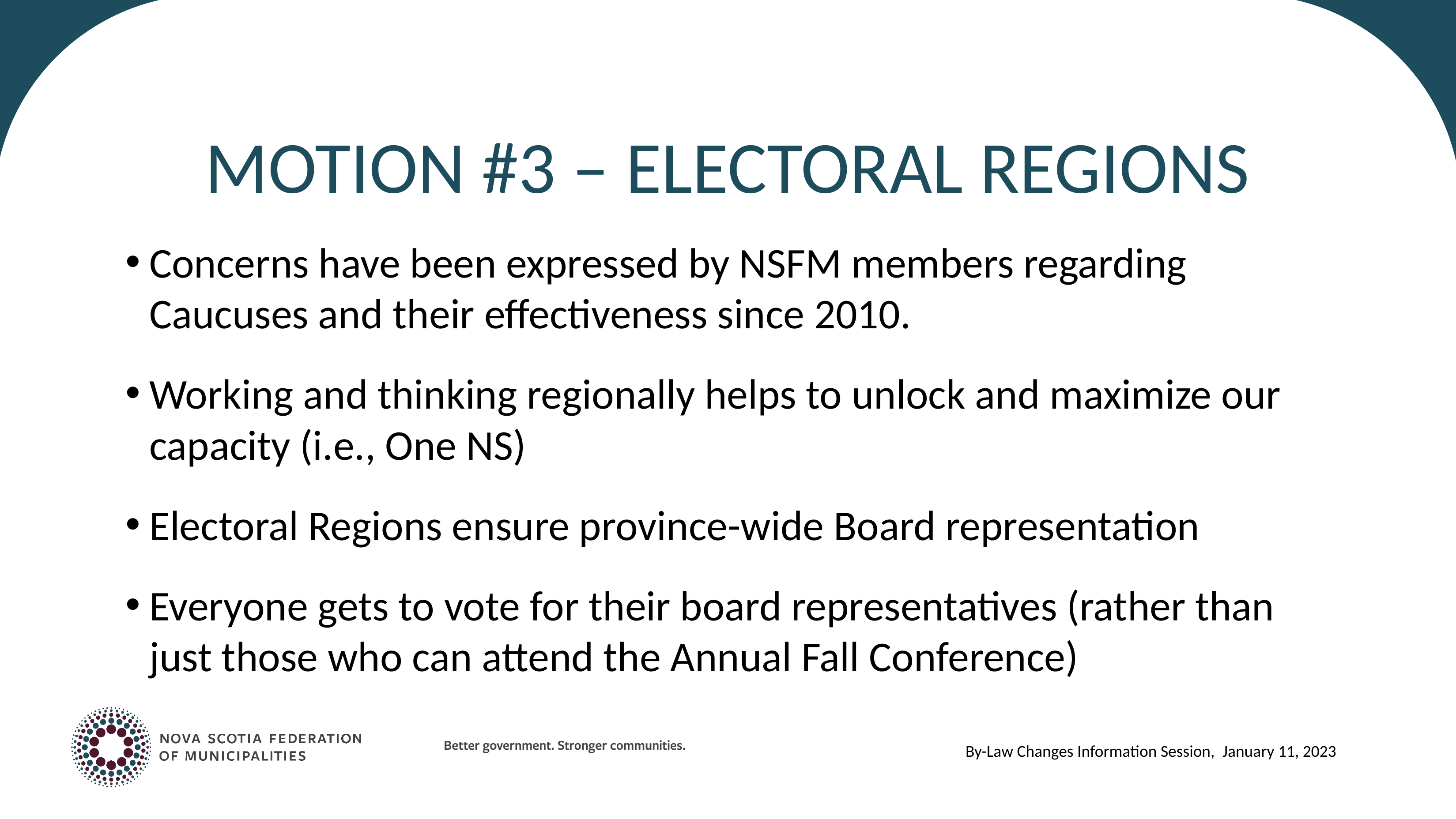

# Motion #3 – Electoral regions
Concerns have been expressed by NSFM members regarding Caucuses and their effectiveness since 2010.
Working and thinking regionally helps to unlock and maximize our capacity (i.e., One NS)
Electoral Regions ensure province-wide Board representation
Everyone gets to vote for their board representatives (rather than just those who can attend the Annual Fall Conference)
By-Law Changes Information Session,  January 11, 2023